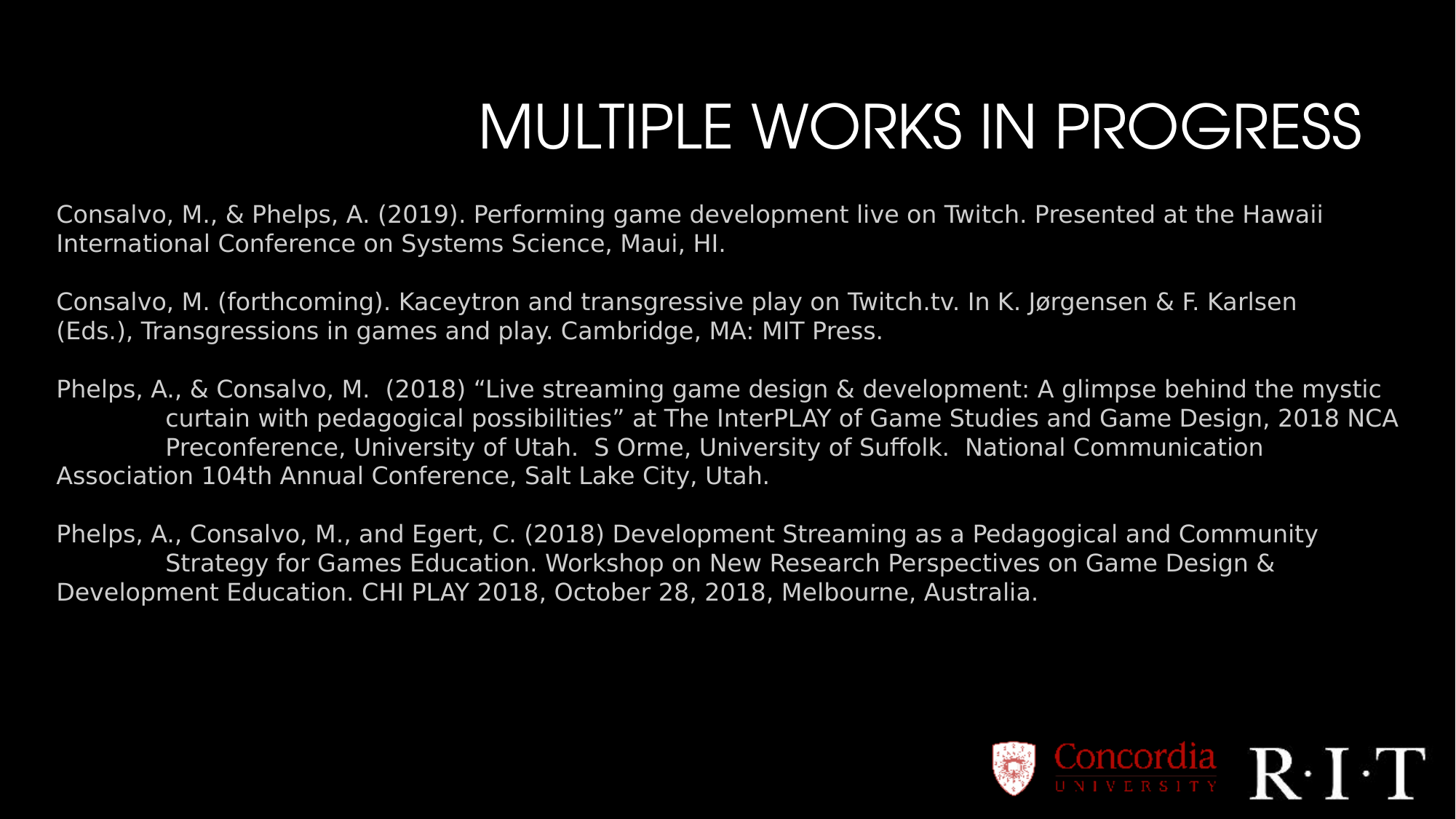

# MULTIPLE WORKS IN PROGRESS
Consalvo, M., & Phelps, A. (2019). Performing game development live on Twitch. Presented at the Hawaii 	International Conference on Systems Science, Maui, HI.

Consalvo, M. (forthcoming). Kaceytron and transgressive play on Twitch.tv. In K. Jørgensen & F. Karlsen 	(Eds.), Transgressions in games and play. Cambridge, MA: MIT Press.

Phelps, A., & Consalvo, M.  (2018) “Live streaming game design & development: A glimpse behind the mystic 	curtain with pedagogical possibilities” at The InterPLAY of Game Studies and Game Design, 2018 NCA 	Preconference, University of Utah.  S Orme, University of Suffolk.  National Communication 	Association 104th Annual Conference, Salt Lake City, Utah.
Phelps, A., Consalvo, M., and Egert, C. (2018) Development Streaming as a Pedagogical and Community
	Strategy for Games Education. Workshop on New Research Perspectives on Game Design & 	Development Education. CHI PLAY 2018, October 28, 2018, Melbourne, Australia.